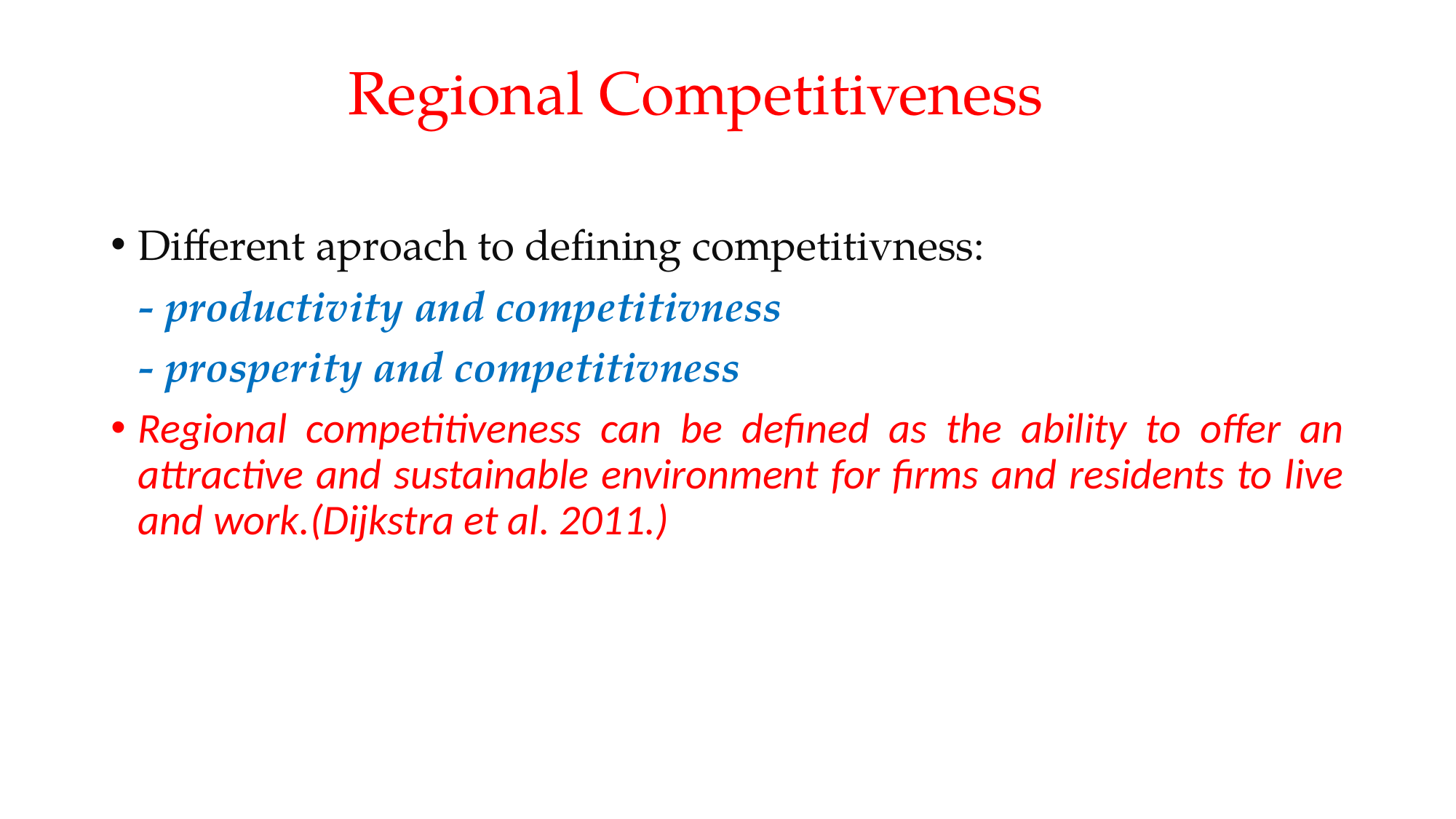

Regional Competitiveness
Different aproach to defining competitivness:
	- productivity and competitivness
	- prosperity and competitivness
Regional competitiveness can be defined as the ability to offer an attractive and sustainable environment for firms and residents to live and work.(Dijkstra et al. 2011.)